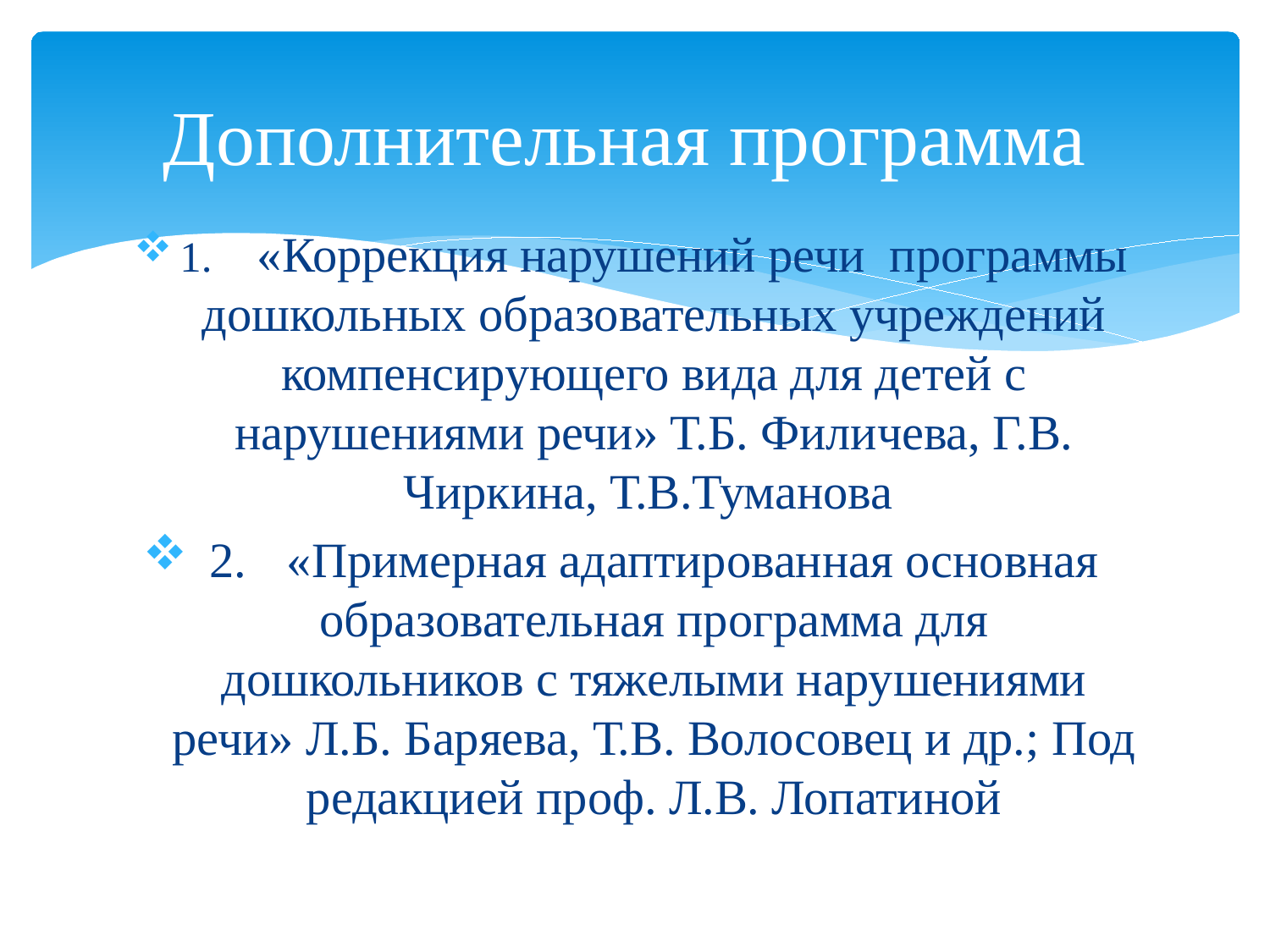

# Дополнительная программа
1.	«Коррекция нарушений речи  программы дошкольных образовательных учреждений компенсирующего вида для детей с нарушениями речи» Т.Б. Филичева, Г.В. Чиркина, Т.В.Туманова
2.	«Примерная адаптированная основная образовательная программа для дошкольников с тяжелыми нарушениями речи» Л.Б. Баряева, Т.В. Волосовец и др.; Под редакцией проф. Л.В. Лопатиной